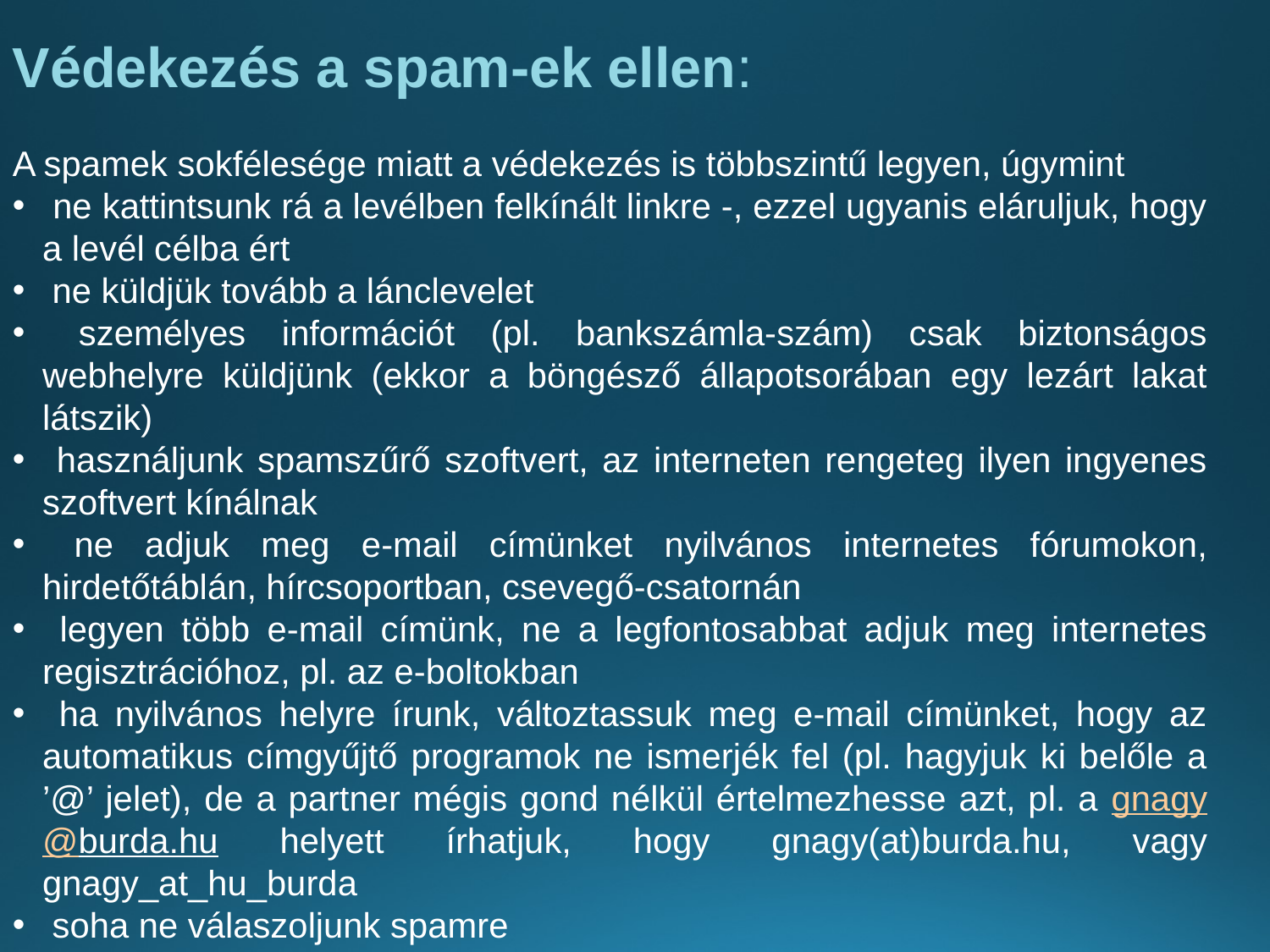

Védekezés a spam-ek ellen:

A spamek sokfélesége miatt a védekezés is többszintű legyen, úgymint
 ne kattintsunk rá a levélben felkínált linkre -, ezzel ugyanis eláruljuk, hogy a levél célba ért
 ne küldjük tovább a lánclevelet
 személyes információt (pl. bankszámla-szám) csak biztonságos webhelyre küldjünk (ekkor a böngésző állapotsorában egy lezárt lakat látszik)
 használjunk spamszűrő szoftvert, az interneten rengeteg ilyen ingyenes szoftvert kínálnak
 ne adjuk meg e-mail címünket nyilvános internetes fórumokon, hirdetőtáblán, hírcsoportban, csevegő-csatornán
 legyen több e-mail címünk, ne a legfontosabbat adjuk meg internetes regisztrációhoz, pl. az e-boltokban
 ha nyilvános helyre írunk, változtassuk meg e-mail címünket, hogy az automatikus címgyűjtő programok ne ismerjék fel (pl. hagyjuk ki belőle a ’@’ jelet), de a partner mégis gond nélkül értelmezhesse azt, pl. a gnagy@burda.hu helyett írhatjuk, hogy gnagy(at)burda.hu, vagy gnagy_at_hu_burda
 soha ne válaszoljunk spamre
 győződjünk meg róla, ki és milyen okból kíváncsi személyes adatainkra